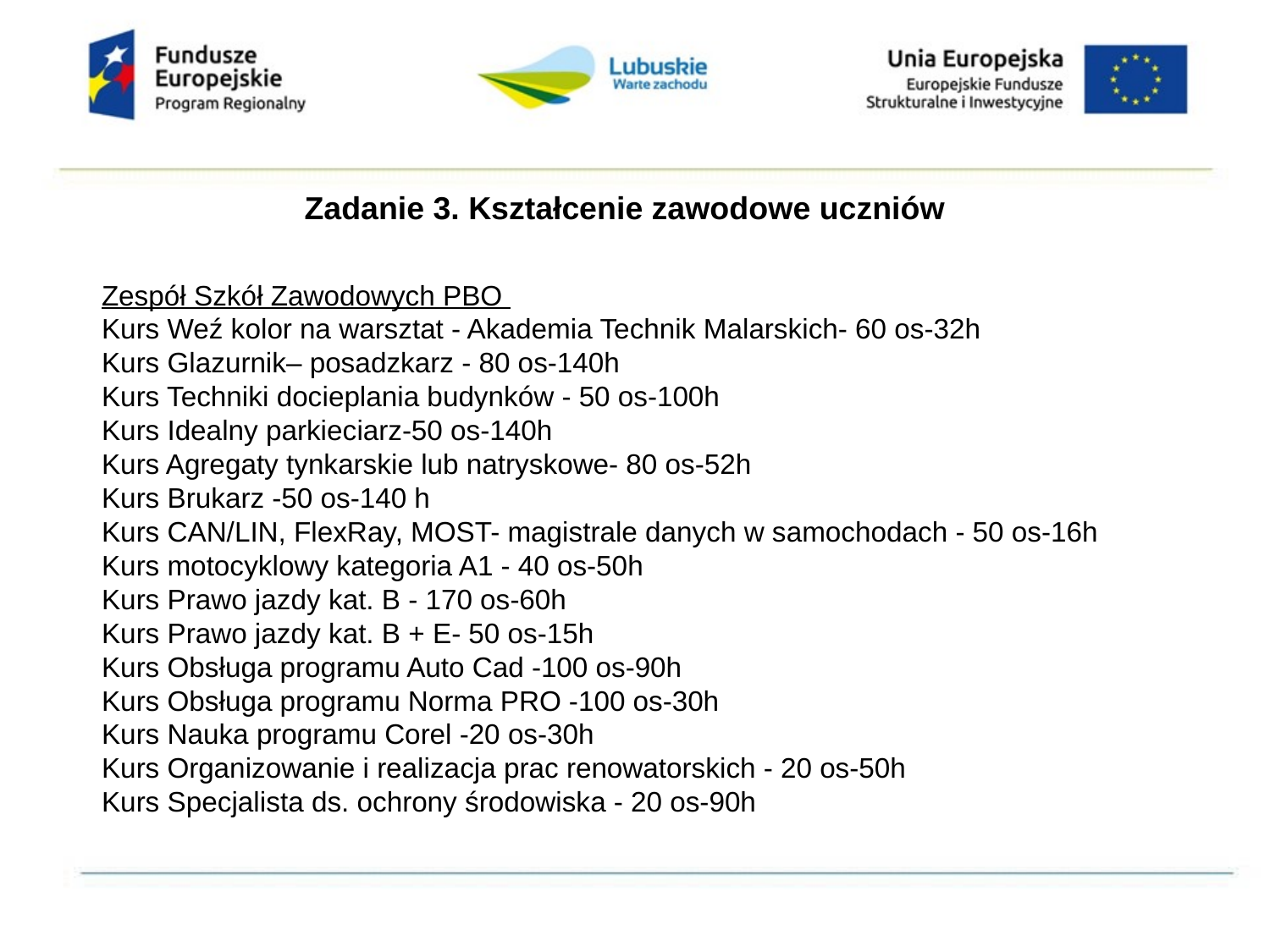

Zadanie 3. Kształcenie zawodowe uczniów

Zespół Szkół Zawodowych PBO
Kurs Weź kolor na warsztat - Akademia Technik Malarskich- 60 os-32h
Kurs Glazurnik– posadzkarz - 80 os-140h
Kurs Techniki docieplania budynków - 50 os-100h
Kurs Idealny parkieciarz-50 os-140h
Kurs Agregaty tynkarskie lub natryskowe- 80 os-52h
Kurs Brukarz -50 os-140 h
Kurs CAN/LIN, FlexRay, MOST- magistrale danych w samochodach - 50 os-16h
Kurs motocyklowy kategoria A1 - 40 os-50h
Kurs Prawo jazdy kat. B - 170 os-60h
Kurs Prawo jazdy kat. B + E- 50 os-15h
Kurs Obsługa programu Auto Cad -100 os-90h
Kurs Obsługa programu Norma PRO -100 os-30h
Kurs Nauka programu Corel -20 os-30h
Kurs Organizowanie i realizacja prac renowatorskich - 20 os-50h
Kurs Specjalista ds. ochrony środowiska - 20 os-90h